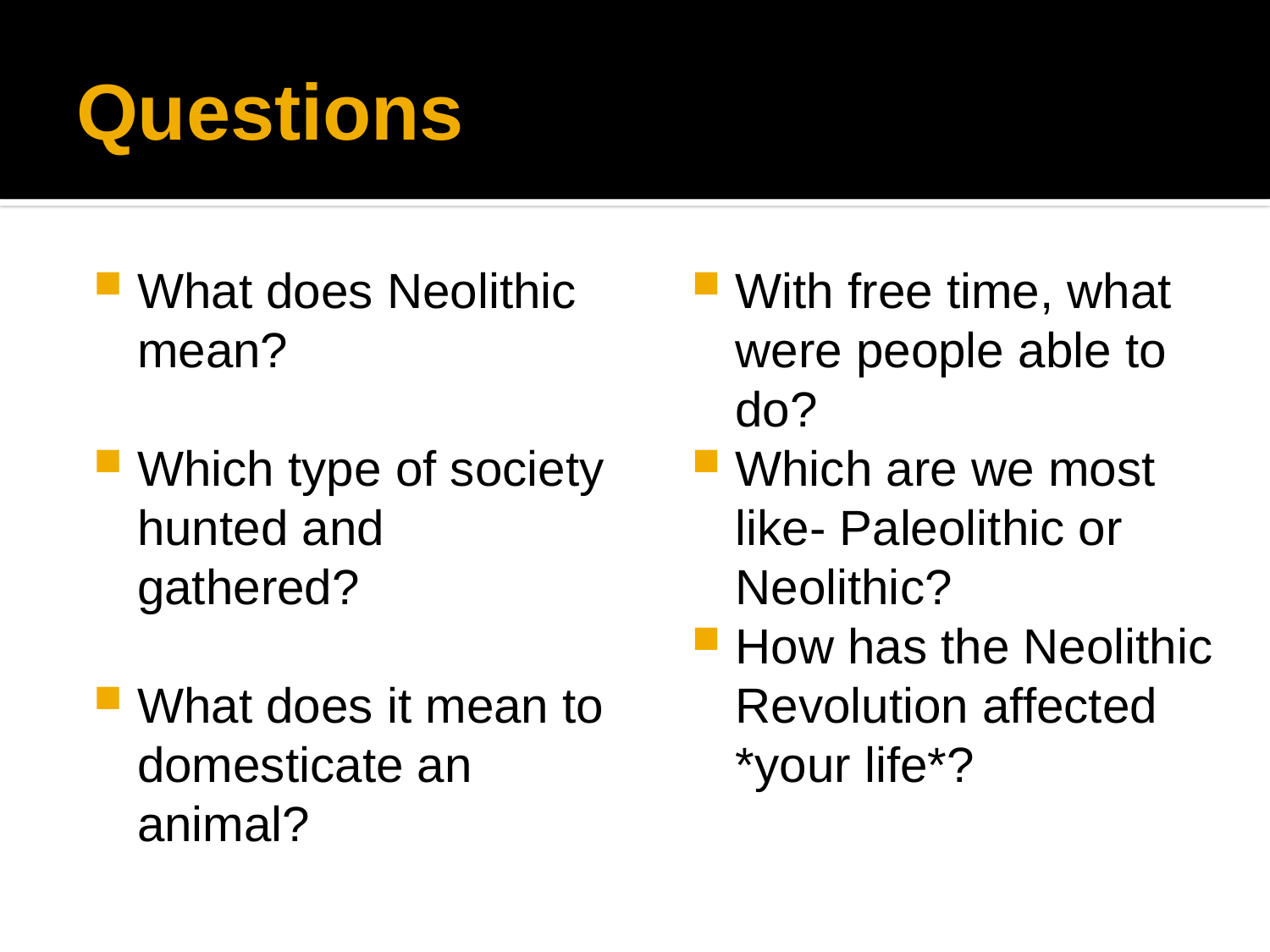

# Questions
What does Neolithic mean?

Which type of society hunted and gathered?

What does it mean to domesticate an animal?
With free time, what were people able to do?
Which are we most like- Paleolithic or Neolithic?
How has the Neolithic Revolution affected *your life*?